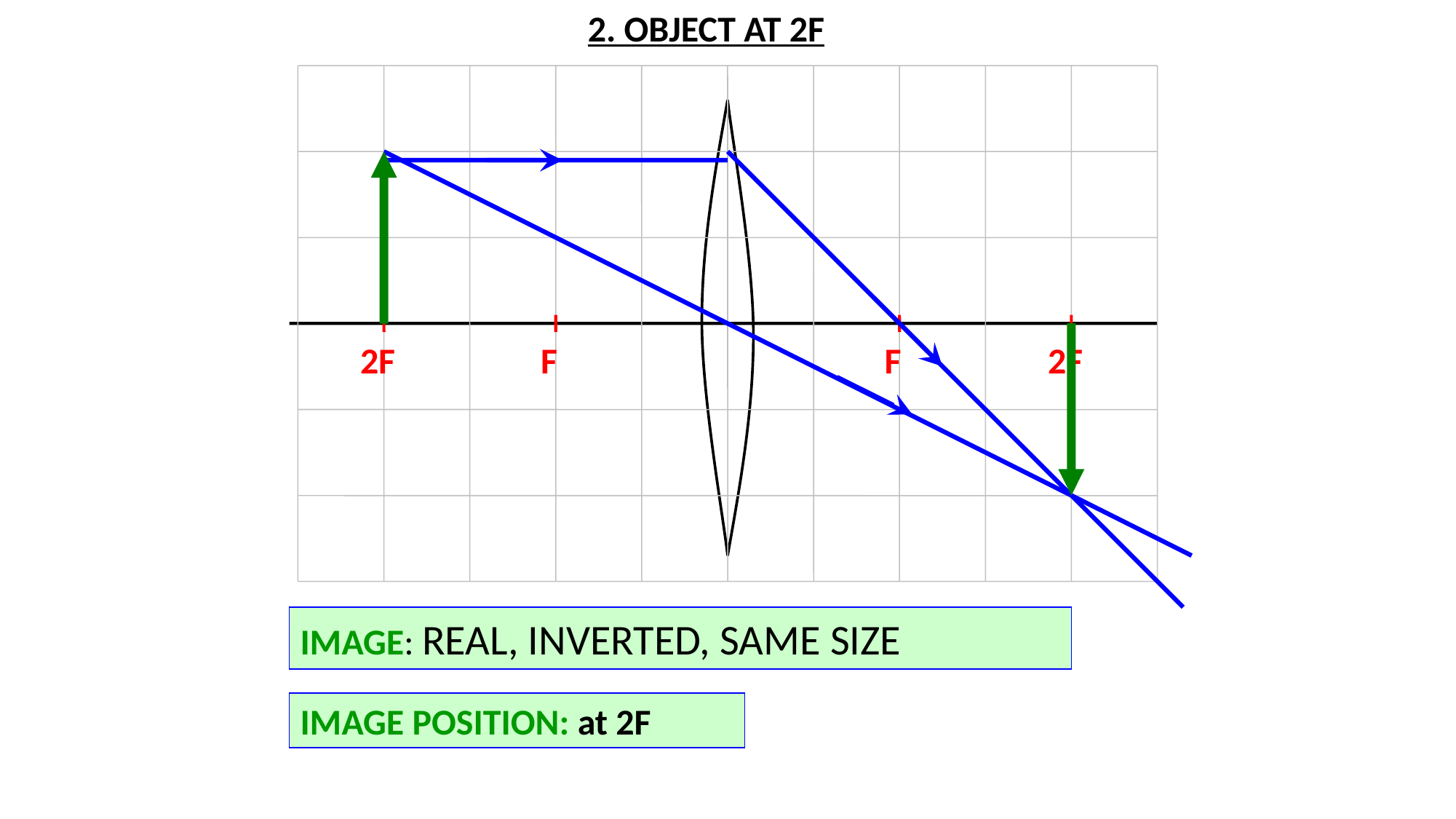

2. OBJECT AT 2F

2F
F
F
2F

IMAGE: REAL, INVERTED, SAME SIZE
IMAGE POSITION: at 2F